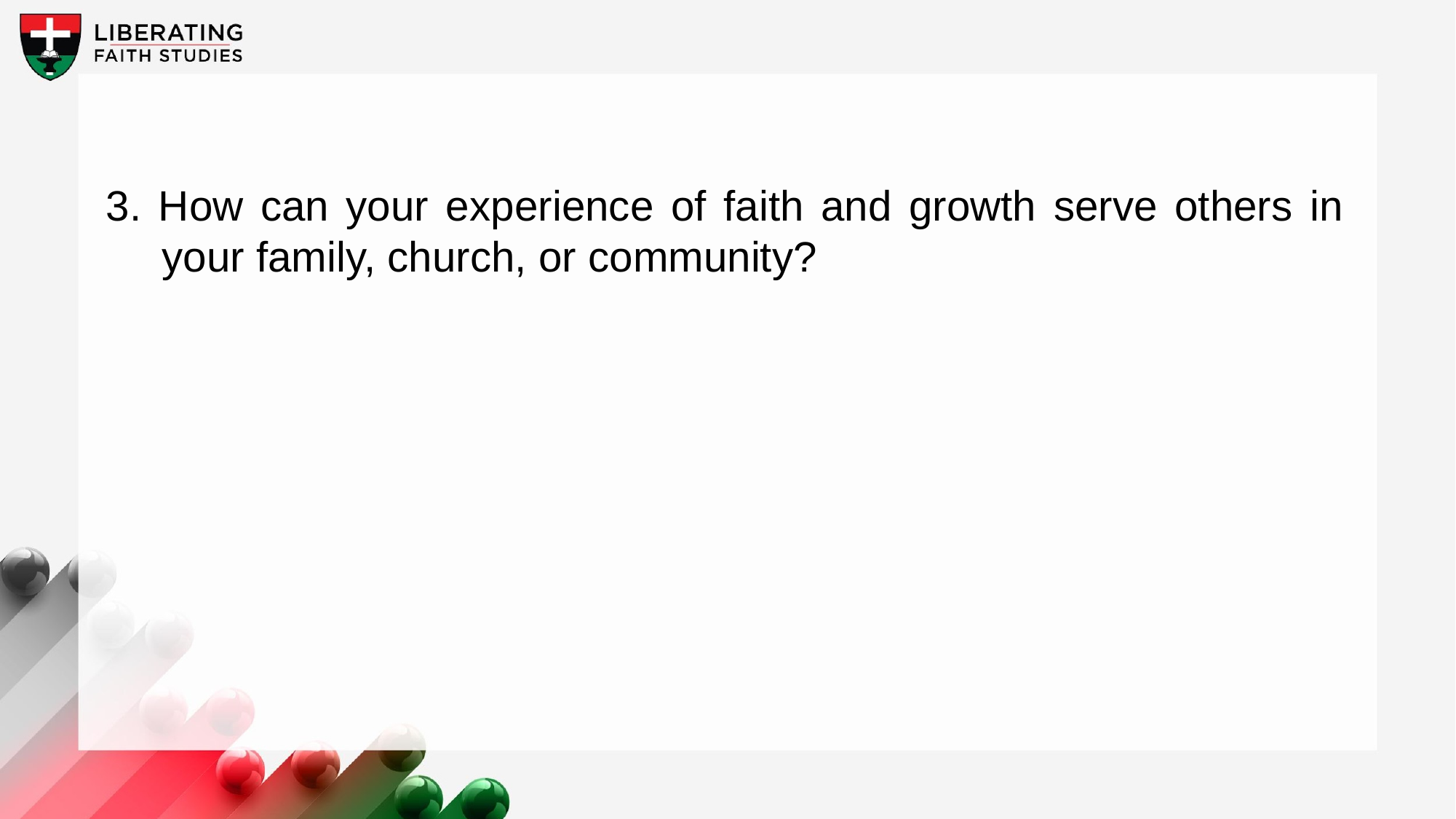

3. How can your experience of faith and growth serve others in your family, church, or community?